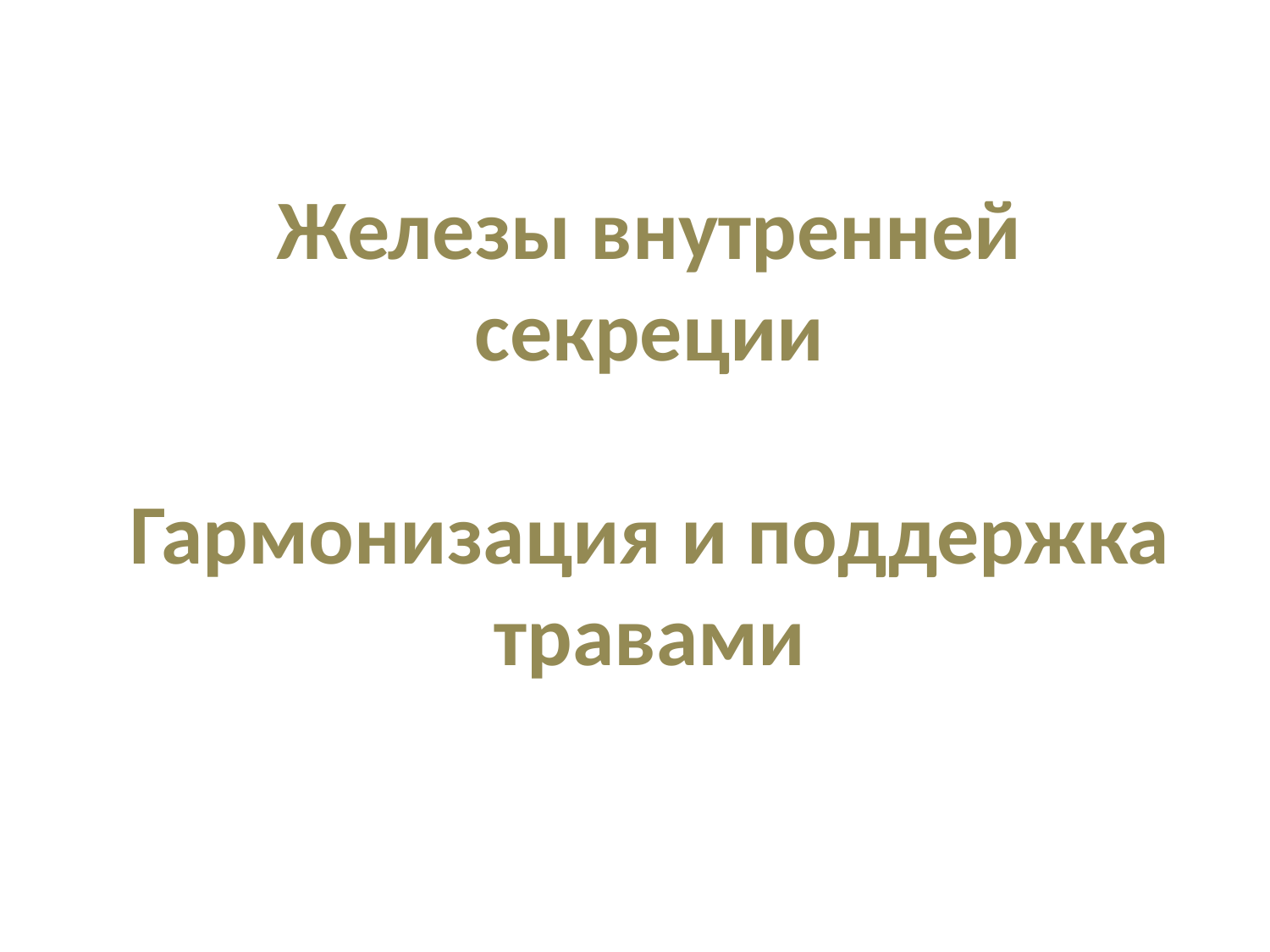

Железы внутренней секреции

Гармонизация и поддержка травами